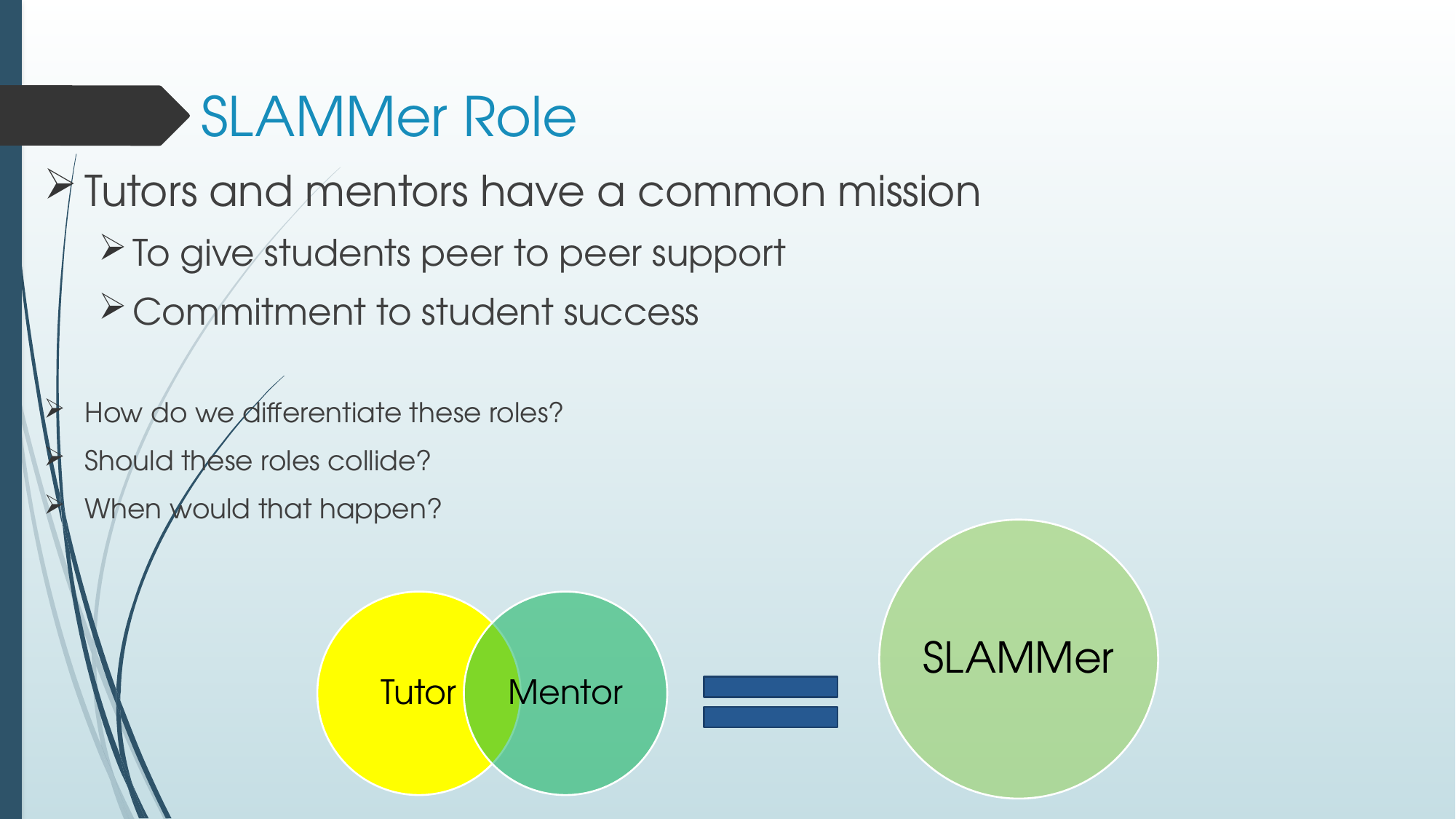

# SLAMMer Role
Tutors and mentors have a common mission
To give students peer to peer support
Commitment to student success

How do we differentiate these roles?
Should these roles collide?
When would that happen?
SLAMMer
Tutor
Mentor